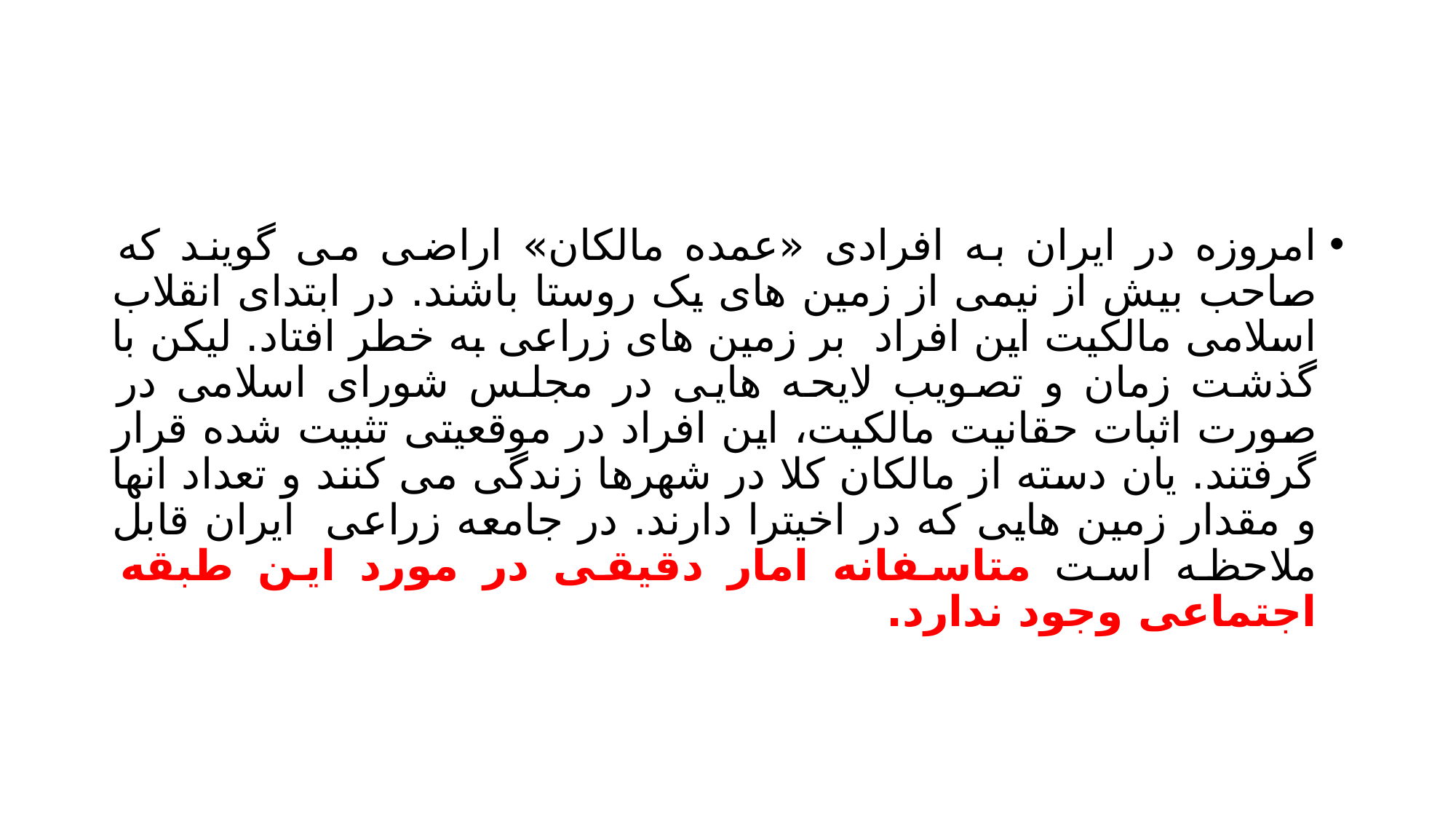

#
امروزه در ایران به افرادی «عمده مالکان» اراضی می گویند که صاحب بیش از نیمی از زمین های یک روستا باشند. در ابتدای انقلاب اسلامی مالکیت این افراد  بر زمین های زراعی به خطر افتاد. لیکن با گذشت زمان و تصویب لایحه هایی در مجلس شورای اسلامی در صورت اثبات حقانیت مالکیت، این افراد در موقعیتی تثبیت شده قرار گرفتند. یان دسته از مالکان کلا در شهرها زندگی می کنند و تعداد انها و مقدار زمین هایی که در اخیترا دارند. در جامعه زراعی  ایران قابل ملاحظه است متاسفانه امار دقیقی در مورد این طبقه اجتماعی وجود ندارد.